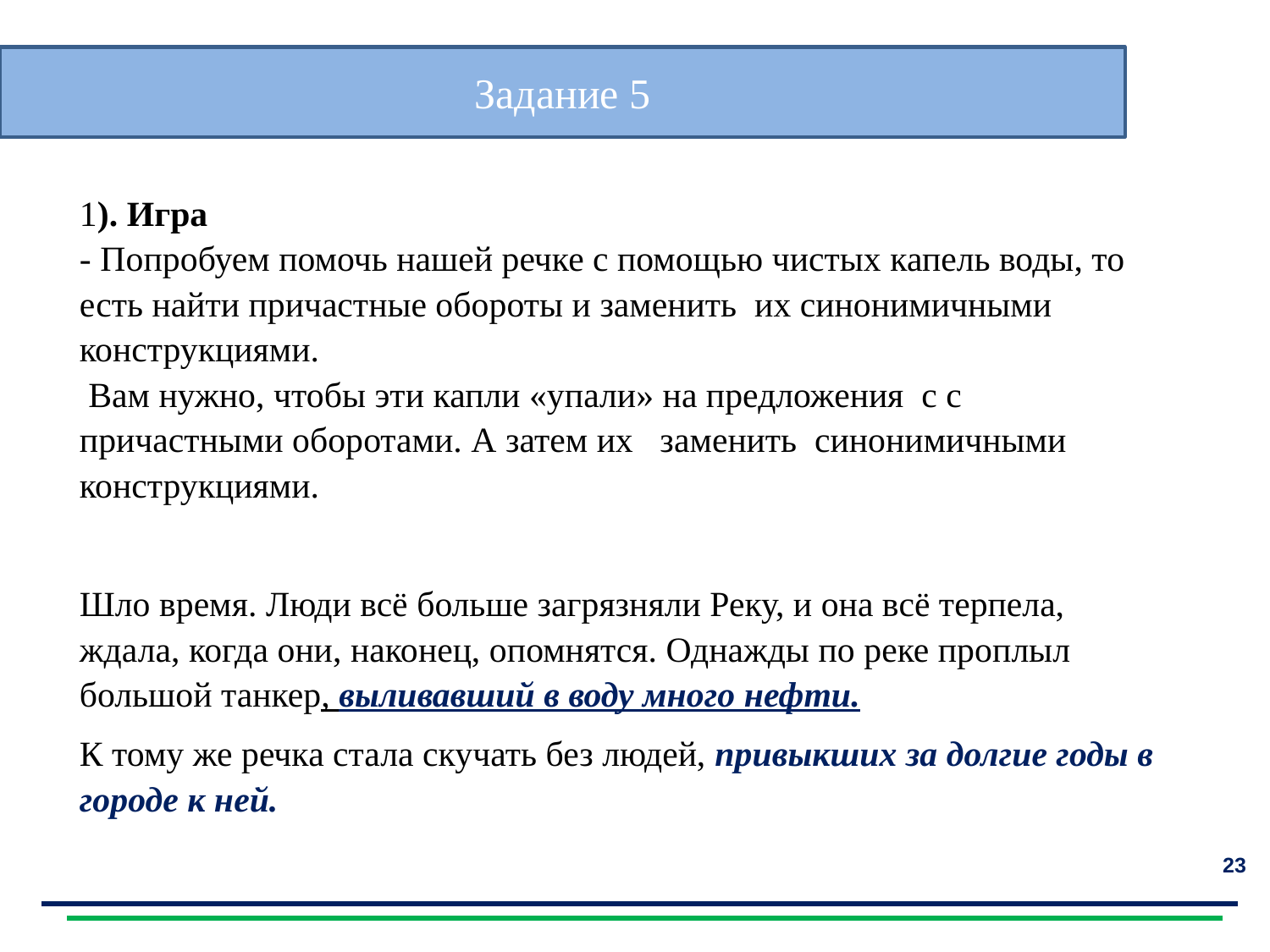

Сегодня на уроке вы:
Задание 5
1). Игра
- Попробуем помочь нашей речке с помощью чистых капель воды, то есть найти причастные обороты и заменить  их синонимичными конструкциями.
 Вам нужно, чтобы эти капли «упали» на предложения  с с причастными оборотами. А затем их   заменить  синонимичными конструкциями.

Шло время. Люди всё больше загрязняли Реку, и она всё терпела, ждала, когда они, наконец, опомнятся. Однажды по реке проплыл большой танкер, выливавший в воду много нефти.
К тому же речка стала скучать без людей, привыкших за долгие годы в городе к ней.

23